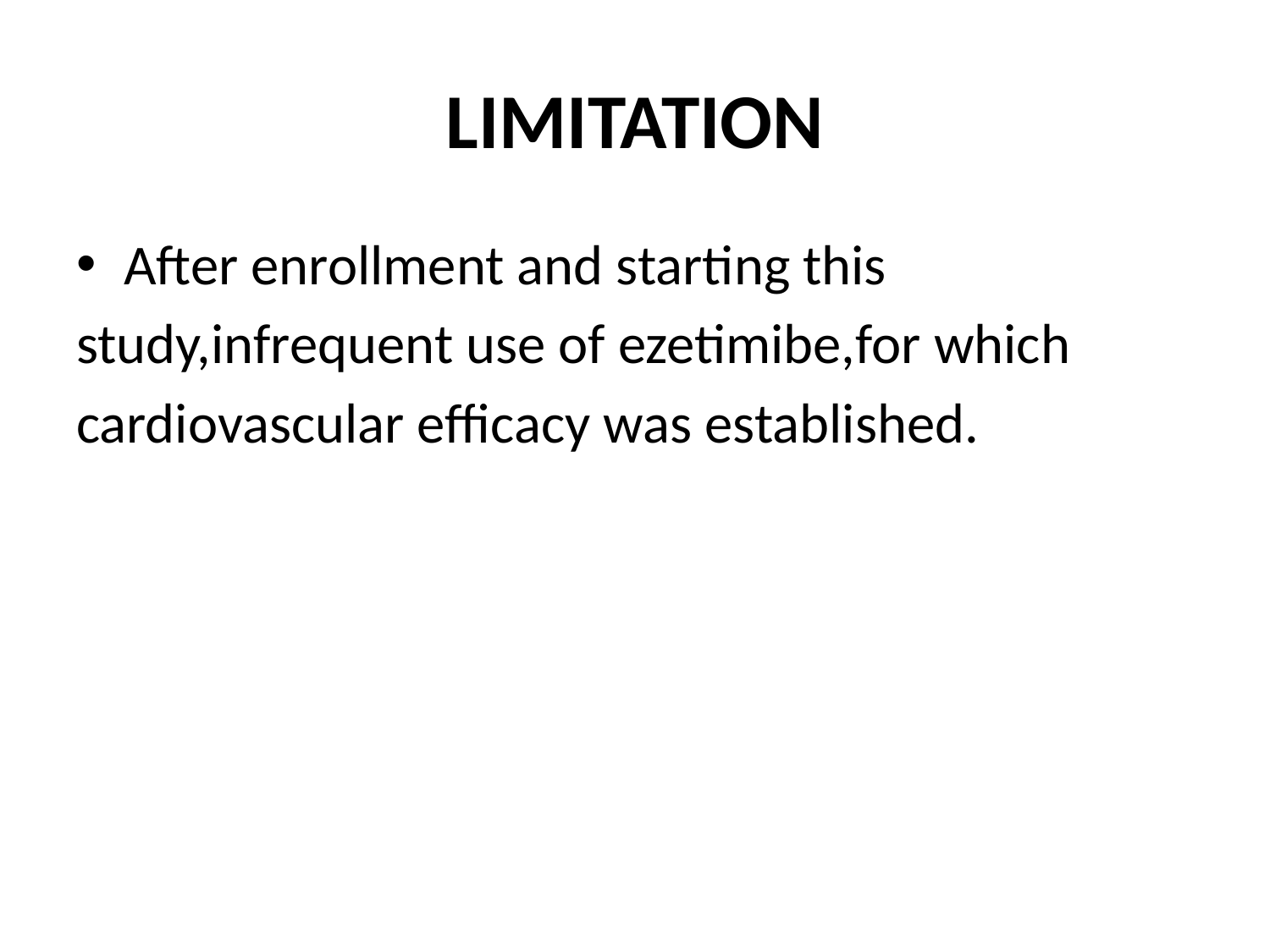

# LIMITATION
After enrollment and starting this
study,infrequent use of ezetimibe,for which
cardiovascular efficacy was established.